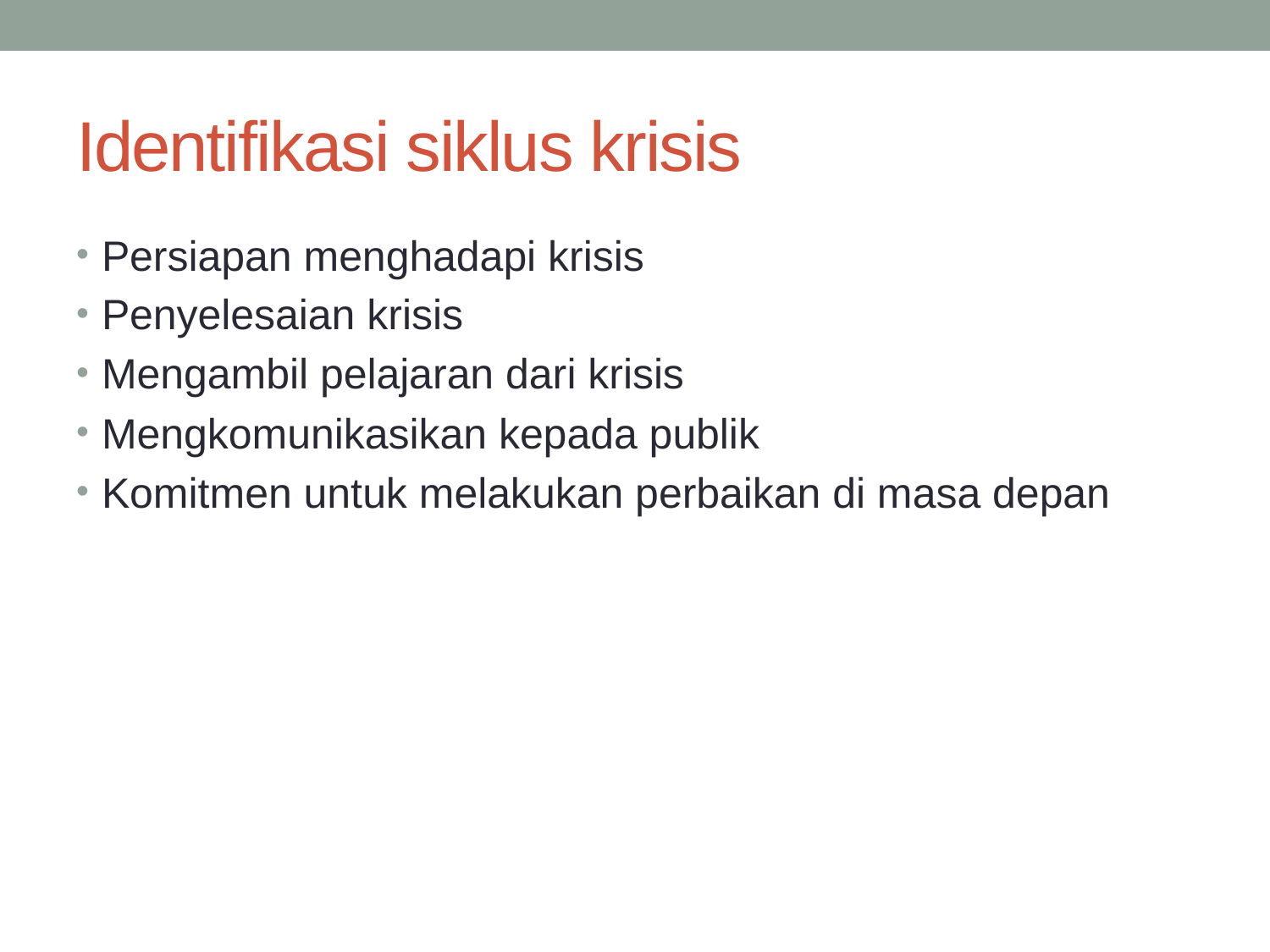

# Identifikasi siklus krisis
Persiapan menghadapi krisis
Penyelesaian krisis
Mengambil pelajaran dari krisis
Mengkomunikasikan kepada publik
Komitmen untuk melakukan perbaikan di masa depan